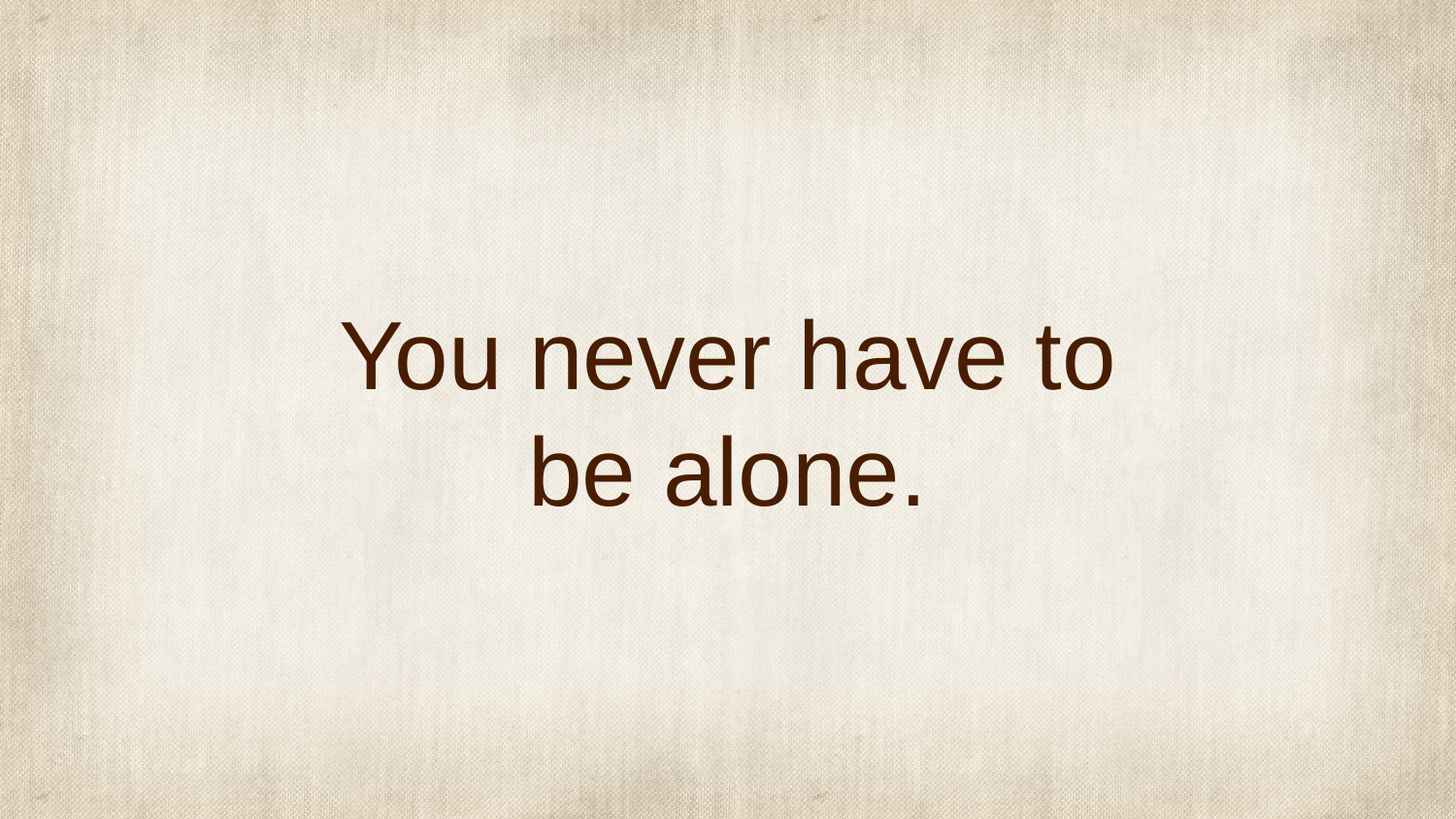

# You never have to be alone.